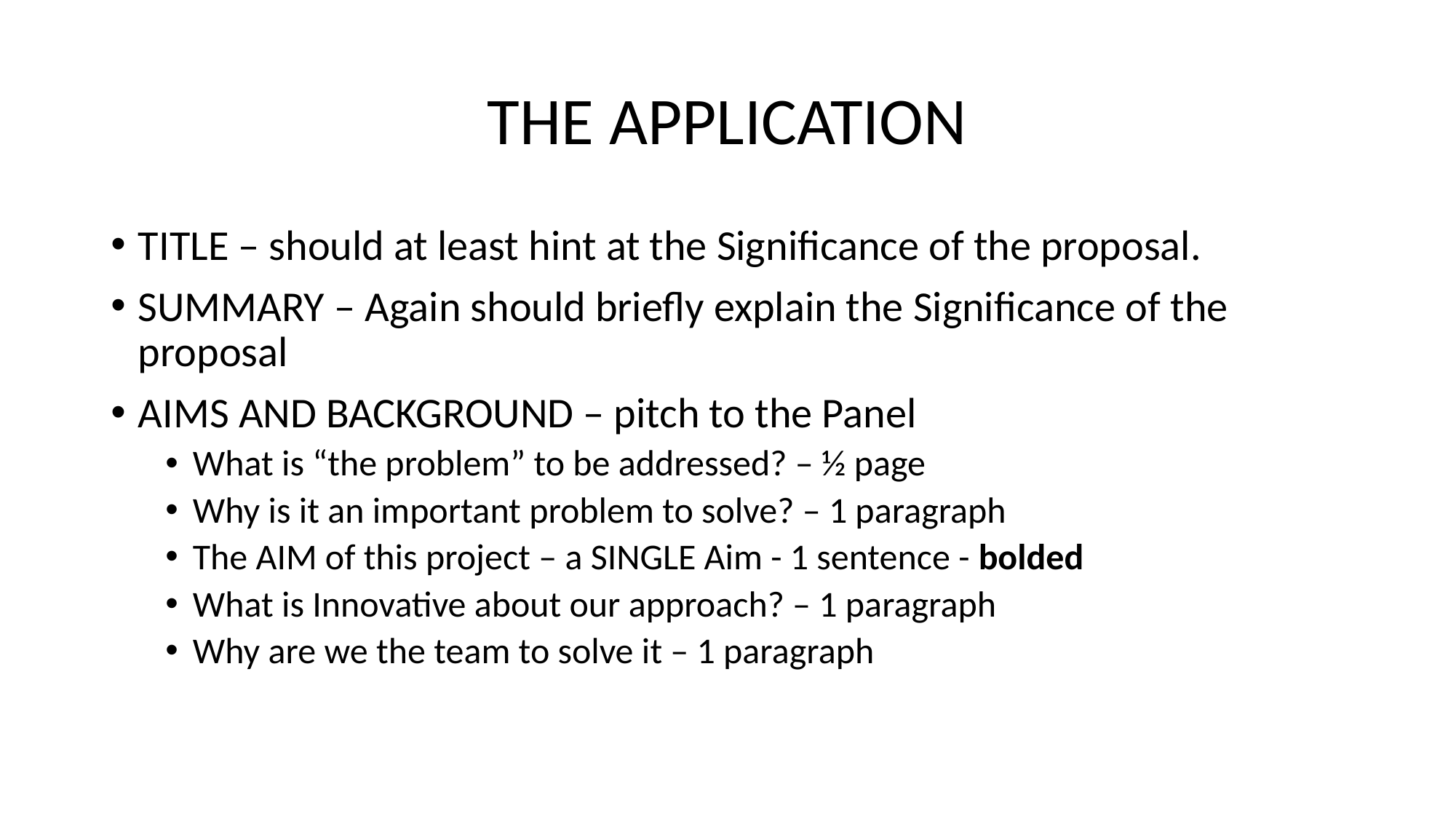

# THE APPLICATION
TITLE – should at least hint at the Significance of the proposal.
SUMMARY – Again should briefly explain the Significance of the proposal
AIMS AND BACKGROUND – pitch to the Panel
What is “the problem” to be addressed? – ½ page
Why is it an important problem to solve? – 1 paragraph
The AIM of this project – a SINGLE Aim - 1 sentence - bolded
What is Innovative about our approach? – 1 paragraph
Why are we the team to solve it – 1 paragraph